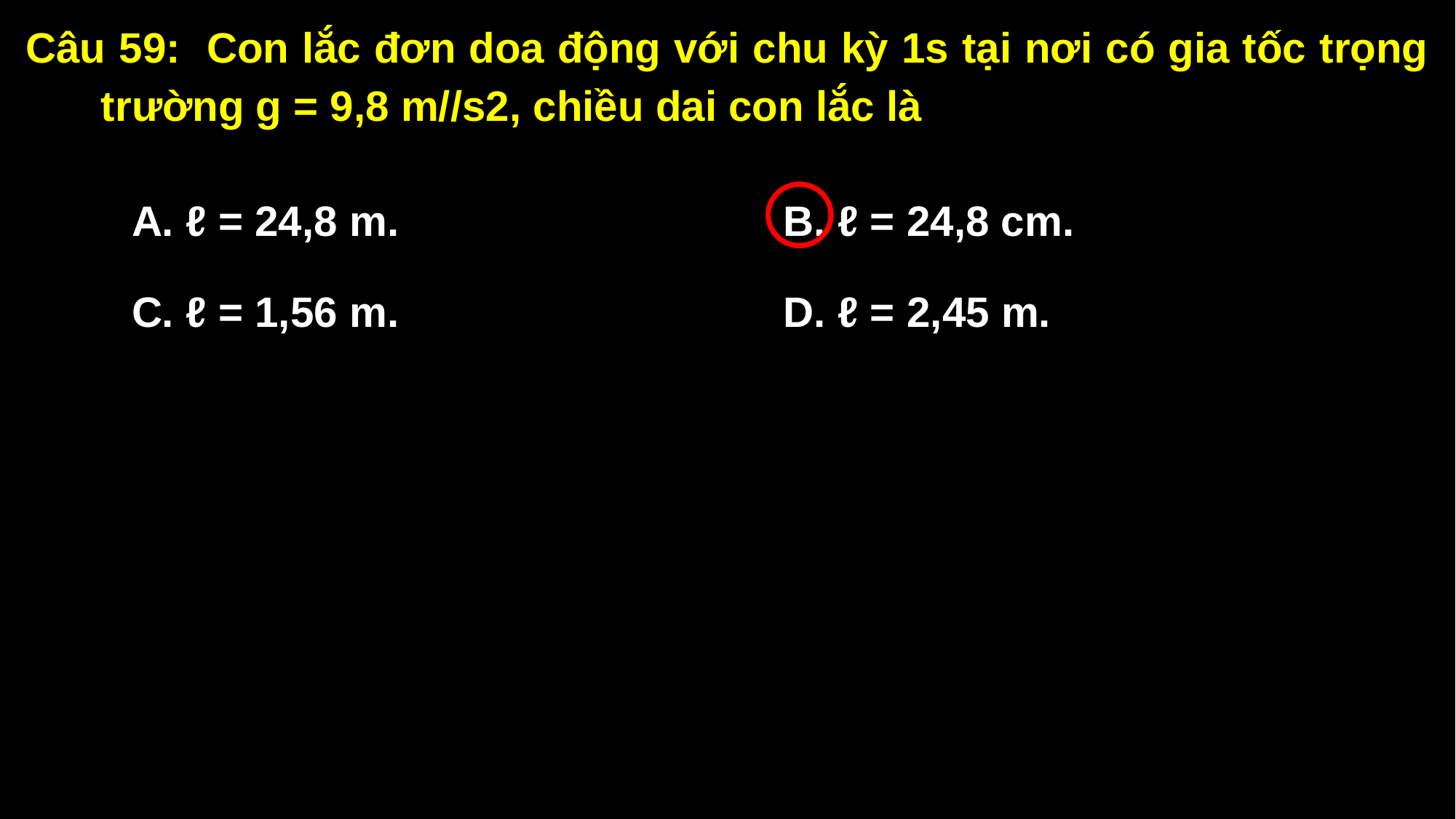

Câu 59:  Con lắc đơn doa động với chu kỳ 1s tại nơi có gia tốc trọng trường g = 9,8 m//s2, chiều dai con lắc là

A. ℓ = 24,8 m.
B. ℓ = 24,8 cm.
C. ℓ = 1,56 m.
D. ℓ = 2,45 m.